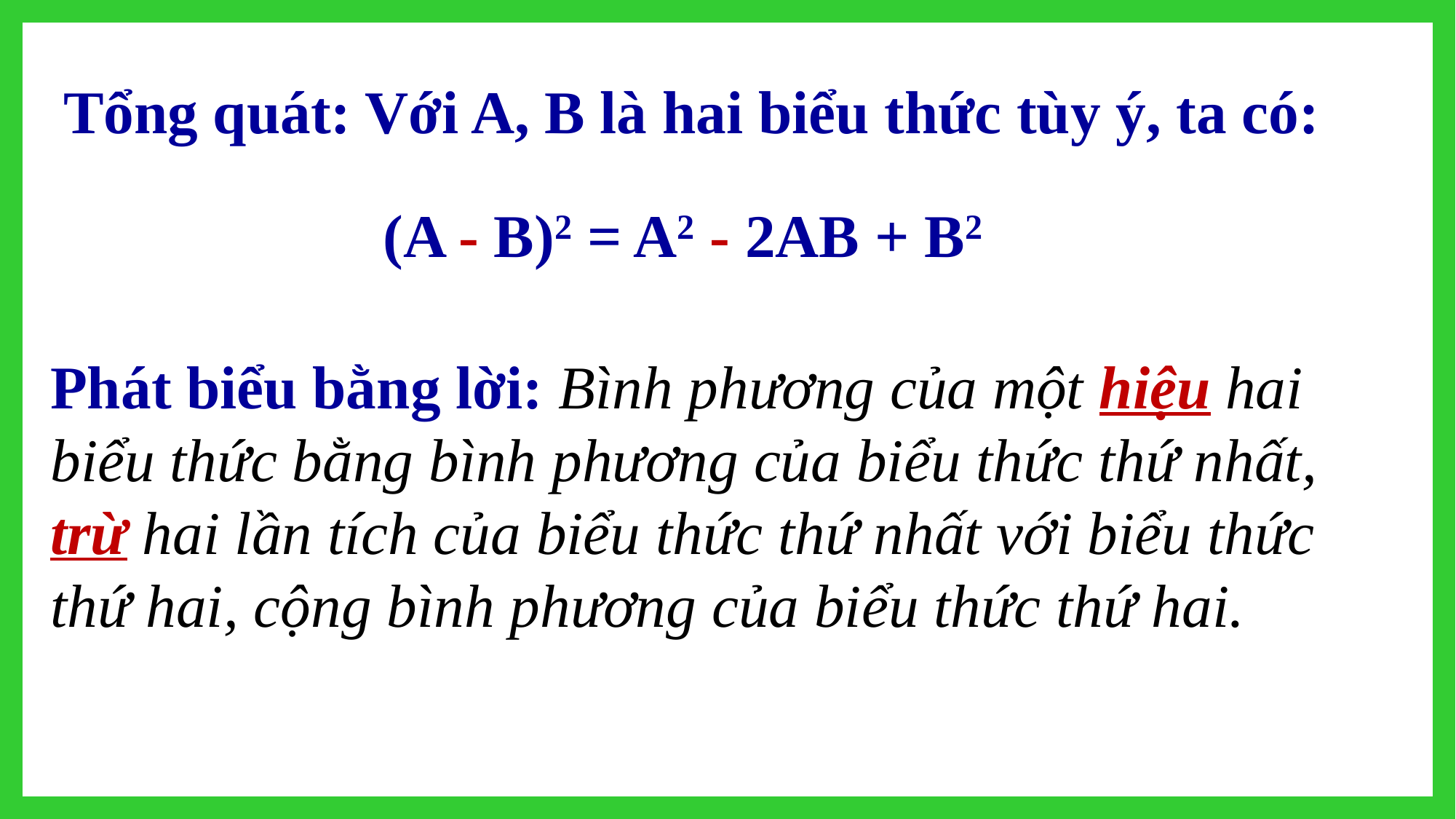

Tổng quát: Với A, B là hai biểu thức tùy ý, ta có:
(A - B)2 = A2 - 2AB + B2
Phát biểu bằng lời: Bình phương của một hiệu hai biểu thức bằng bình phương của biểu thức thứ nhất,  trừ hai lần tích của biểu thức thứ nhất với biểu thức thứ hai, cộng bình phương của biểu thức thứ hai.